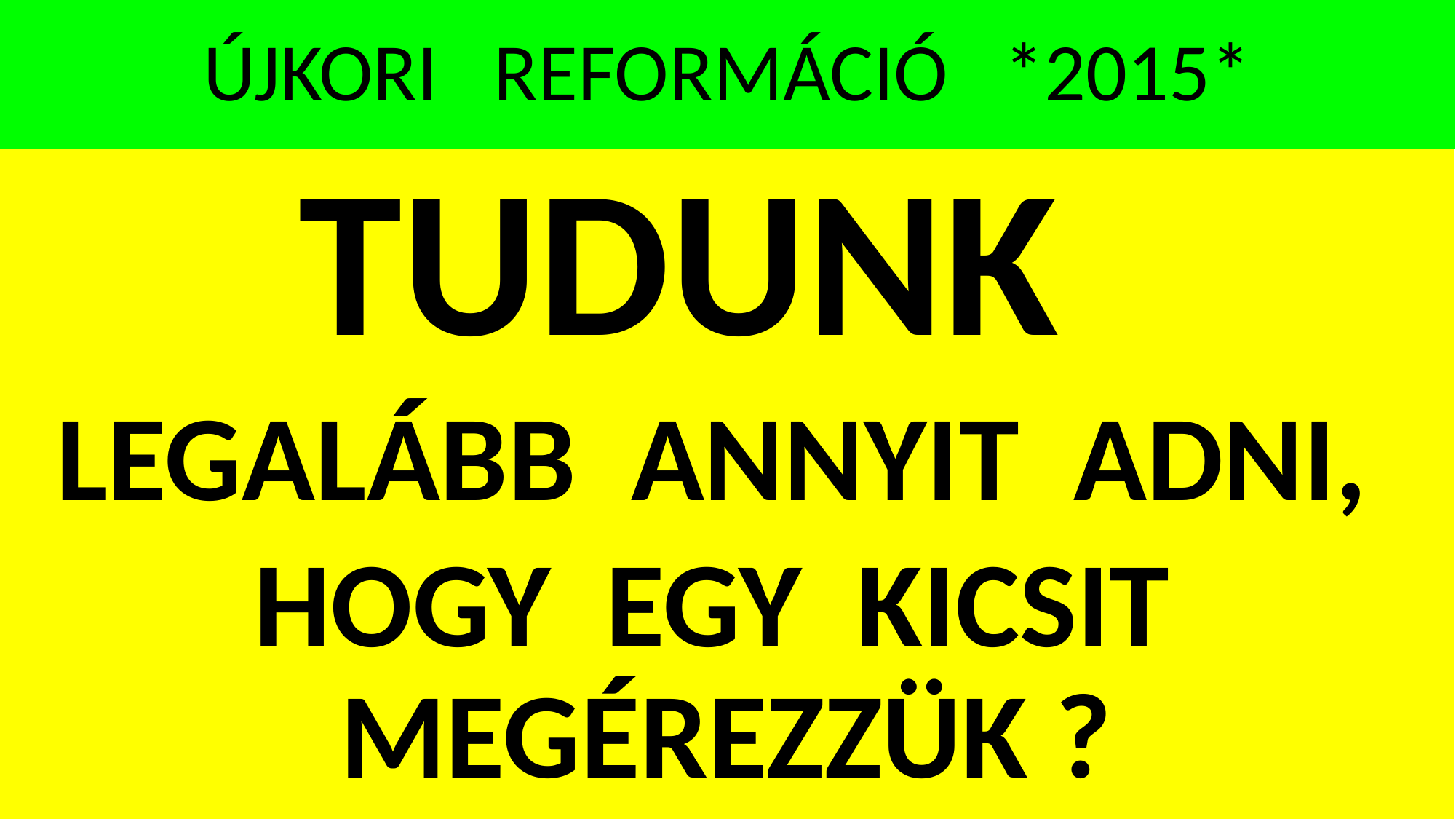

# ÚJKORI   REFORMÁCIÓ   *2015*
TUDUNK
LEGALÁBB  ANNYIT  ADNI,
HOGY  EGY  KICSIT  MEGÉREZZÜK ?